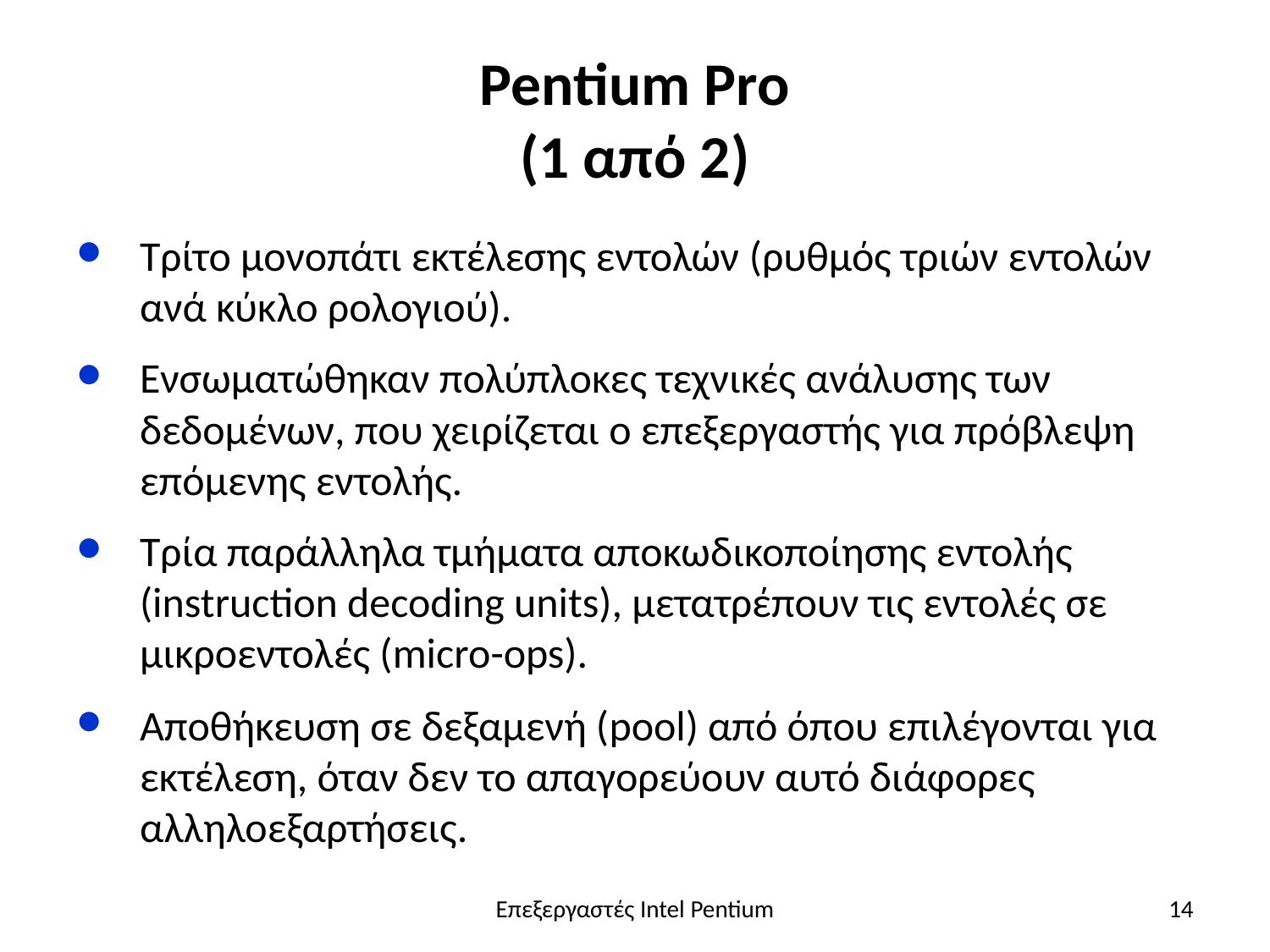

# Pentium Pro (1 από 2)
Τρίτο μονοπάτι εκτέλεσης εντολών (ρυθμός τριών εντολών ανά κύκλο ρολογιού).
Ενσωματώθηκαν πολύπλοκες τεχνικές ανάλυσης των δεδομένων, που χειρίζεται ο επεξεργαστής για πρόβλεψη επόμενης εντολής.
Τρία παράλληλα τμήματα αποκωδικοποίησης εντολής (instruction decoding units), μετατρέπουν τις εντολές σε μικροεντολές (micro-ops).
Αποθήκευση σε δεξαμενή (pool) από όπου επιλέγονται για εκτέλεση, όταν δεν το απαγορεύουν αυτό διάφορες αλληλοεξαρτήσεις.
Επεξεργαστές Intel Pentium
14